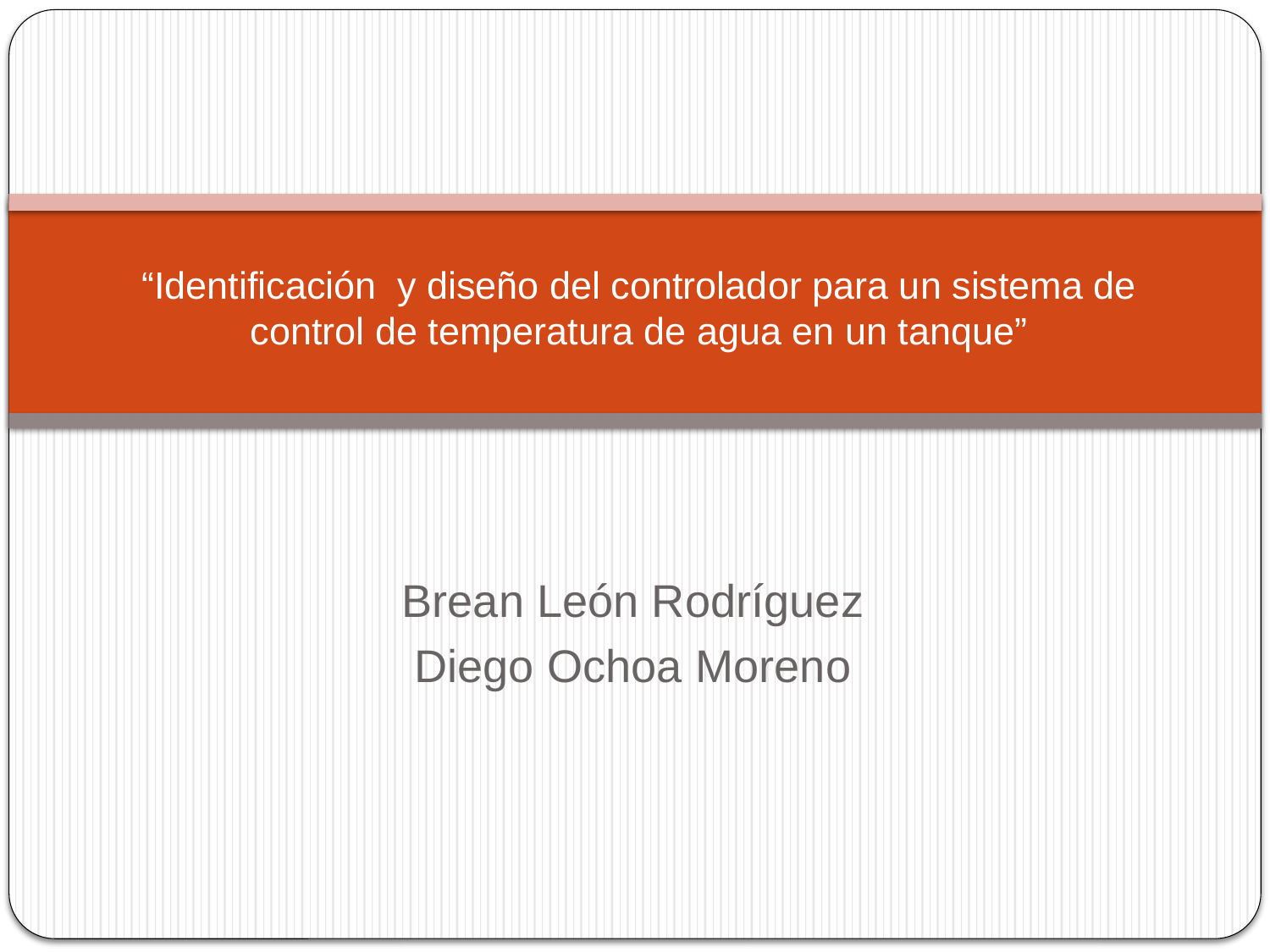

# “Identificación  y diseño del controlador para un sistema de control de temperatura de agua en un tanque”
Brean León Rodríguez
Diego Ochoa Moreno